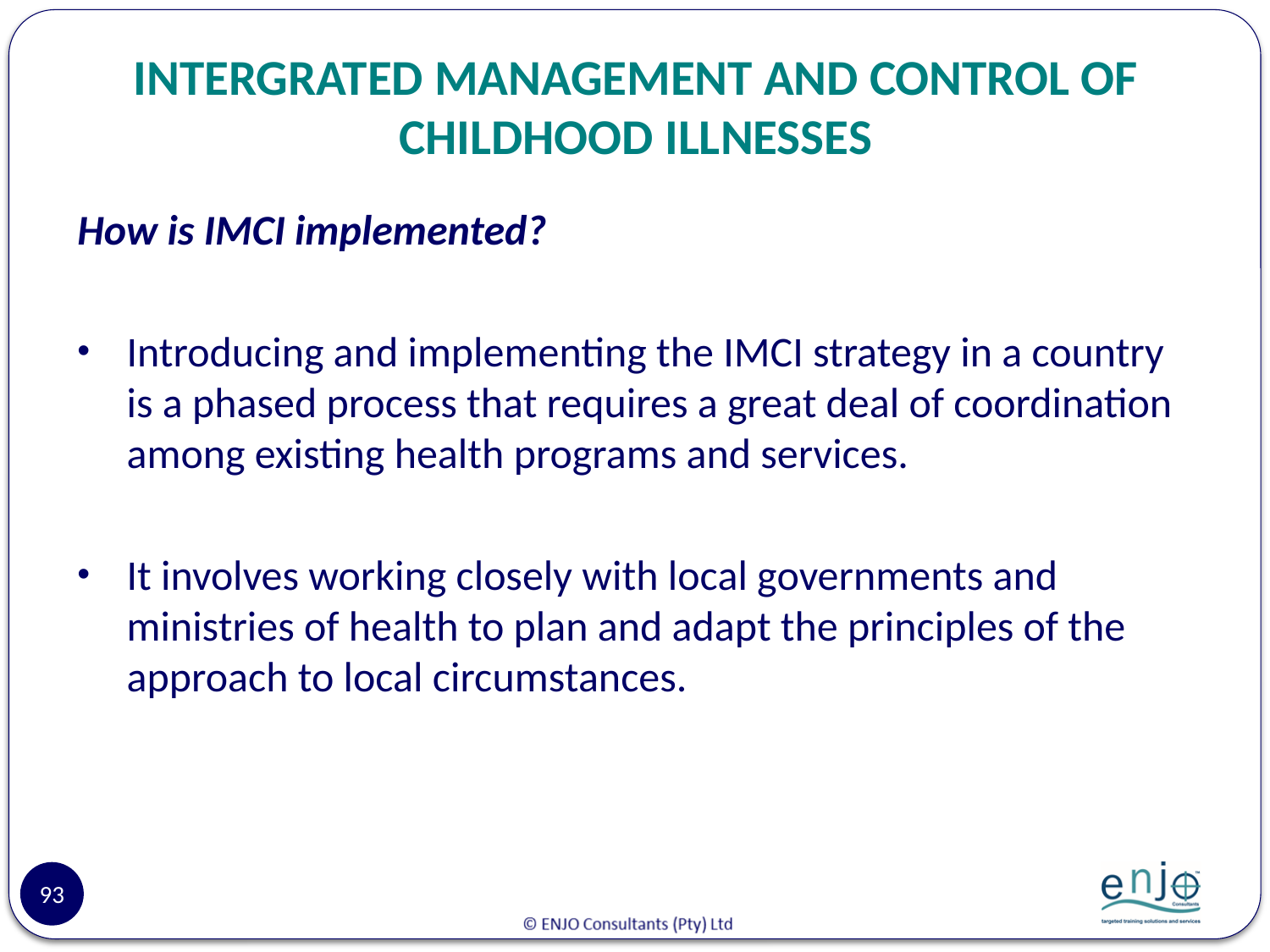

# INTERGRATED MANAGEMENT AND CONTROL OF CHILDHOOD ILLNESSES
How is IMCI implemented?

Introducing and implementing the IMCI strategy in a country is a phased process that requires a great deal of coordination among existing health programs and services.

It involves working closely with local governments and ministries of health to plan and adapt the principles of the approach to local circumstances.

93